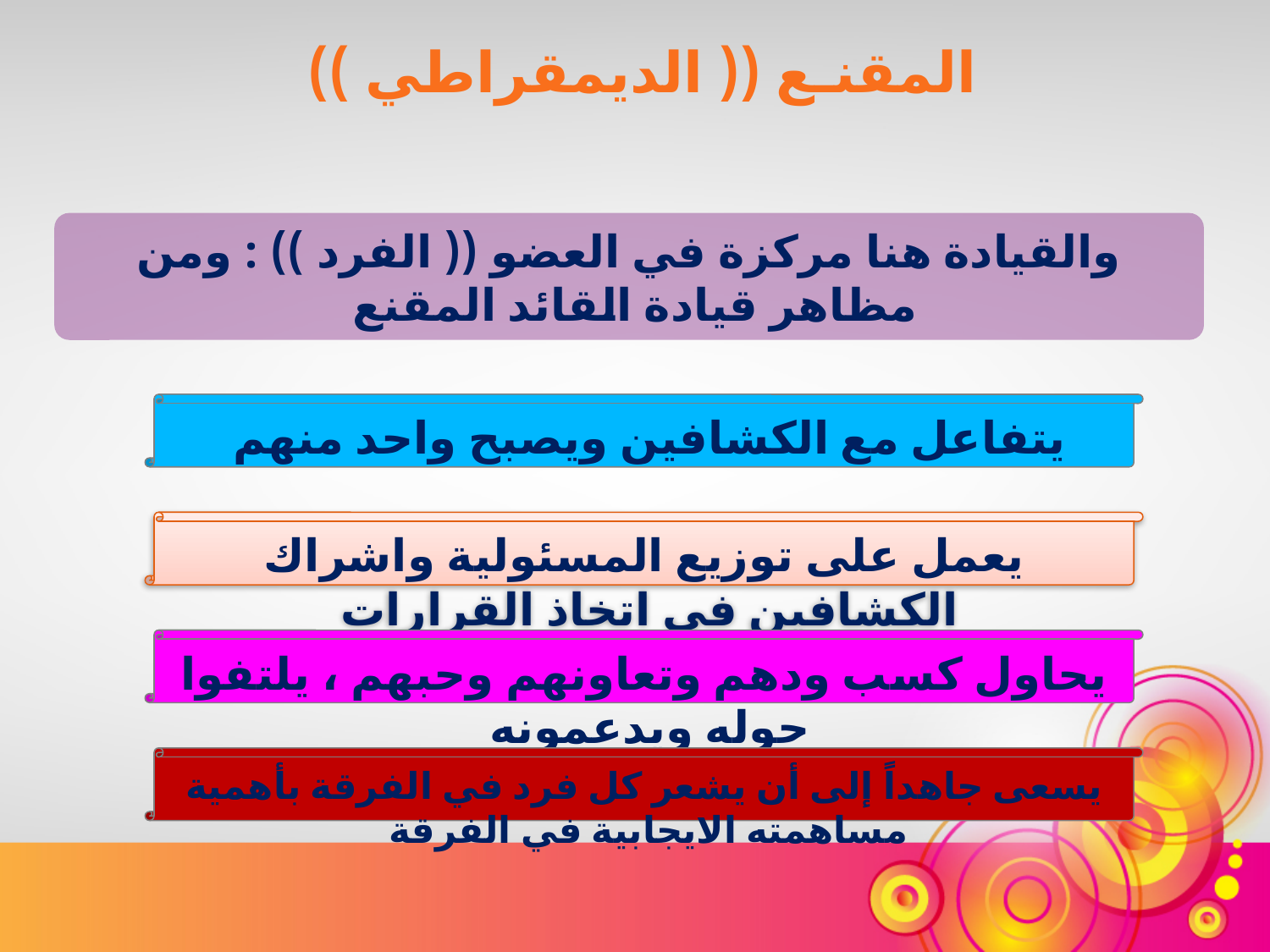

المقنـع (( الديمقراطي ))
والقيادة هنا مركزة في العضو (( الفرد )) : ومن مظاهر قيادة القائد المقنع
يتفاعل مع الكشافين ويصبح واحد منهم
يعمل على توزيع المسئولية واشراك الكشافين في اتخاذ القرارات
يحاول كسب ودهم وتعاونهم وحبهم ، يلتفوا حوله ويدعمونه
يسعى جاهداً إلى أن يشعر كل فرد في الفرقة بأهمية مساهمته الايجابية في الفرقة